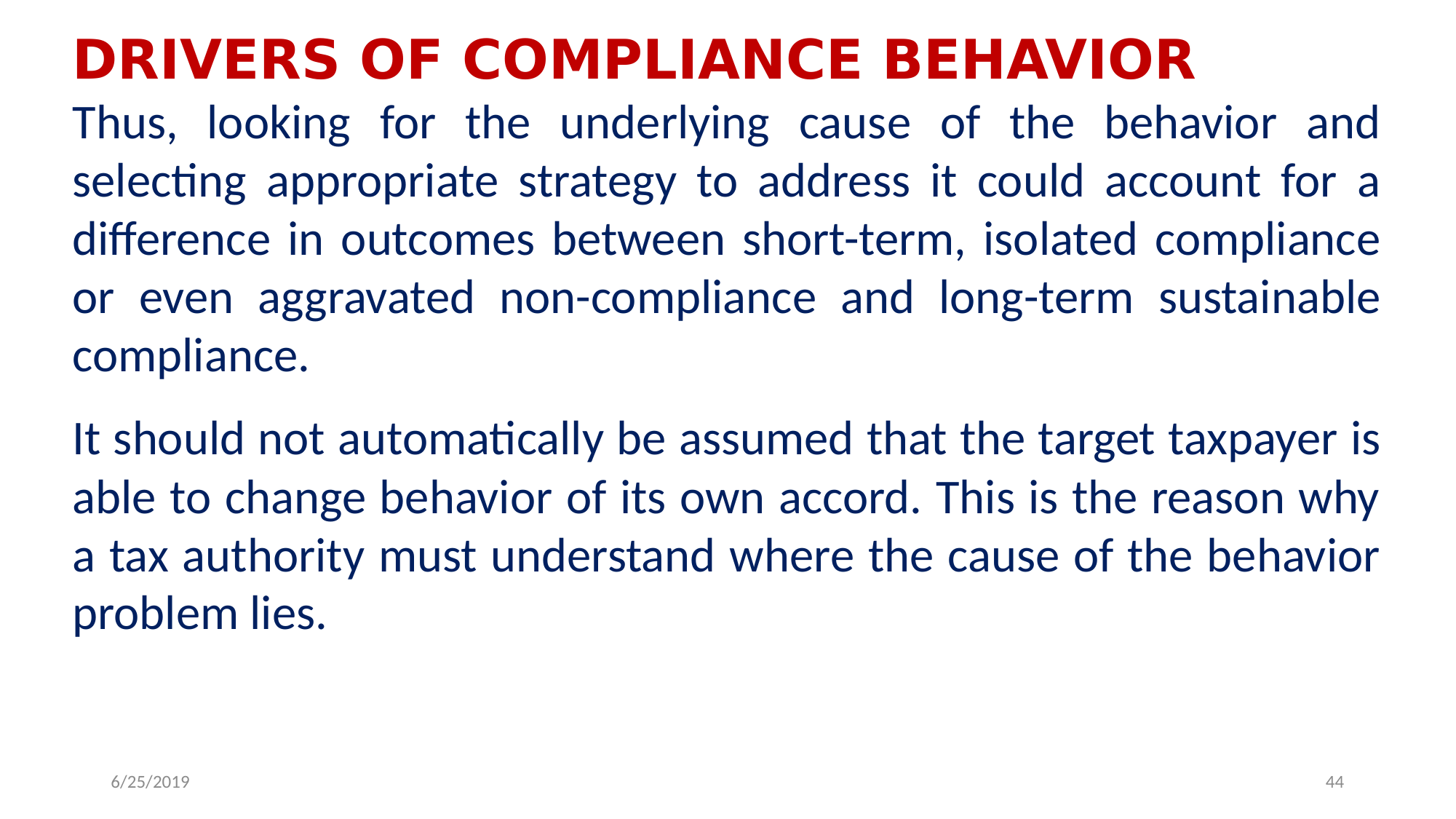

DRIVERS OF COMPLIANCE BEHAVIOR
Thus, looking for the underlying cause of the behavior and selecting appropriate strategy to address it could account for a difference in outcomes between short-term, isolated compliance or even aggravated non-compliance and long-term sustainable compliance.

It should not automatically be assumed that the target taxpayer is able to change behavior of its own accord. This is the reason why a tax authority must understand where the cause of the behavior problem lies.
6/25/2019
44